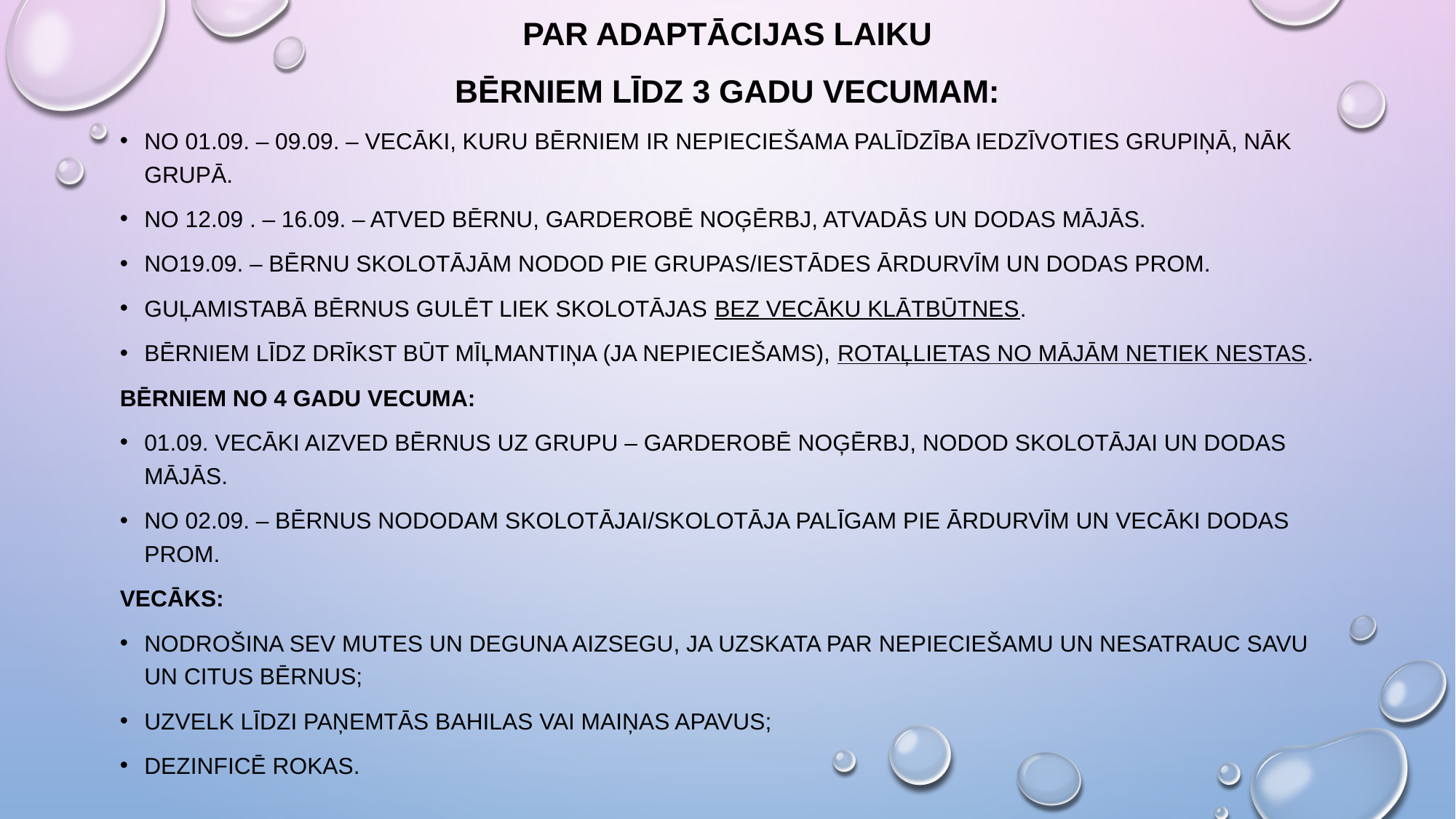

Par adaptācijas laiku
Bērniem līdz 3 gadu vecumam:
No 01.09. – 09.09. – vecāki, kuru bērniem ir nepieciešama palīdzība iedzīvoties grupiņā, nāk grupā.
No 12.09 . – 16.09. – atved bērnu, garderobē noģērbj, atvadās un dodas mājās.
No19.09. – bērnu skolotājām nodod pie grupas/iestādes ārdurvīm un dodas prom.
Guļamistabā bērnus gulēt liek skolotājas bez vecāku klātbūtnes.
Bērniem līdz drīkst būt mīļmantiņa (ja nepieciešams), rotaļlietas no mājām netiek nestas.
Bērniem no 4 gadu vecuma:
01.09. vecāki aizved bērnus uz grupu – garderobē noģērbj, nodod skolotājai un dodas mājās.
No 02.09. – bērnus nododam skolotājai/skolotāja palīgam pie ārdurvīm un vecāki dodas prom.
Vecāks:
	Nodrošina sev mutes un deguna aizsegu, ja uzskata par nepieciešamu un nesatrauc savu un citus bērnus;
	Uzvelk līdzi paņemtās bahilas vai maiņas apavus;
	Dezinficē rokas.

#